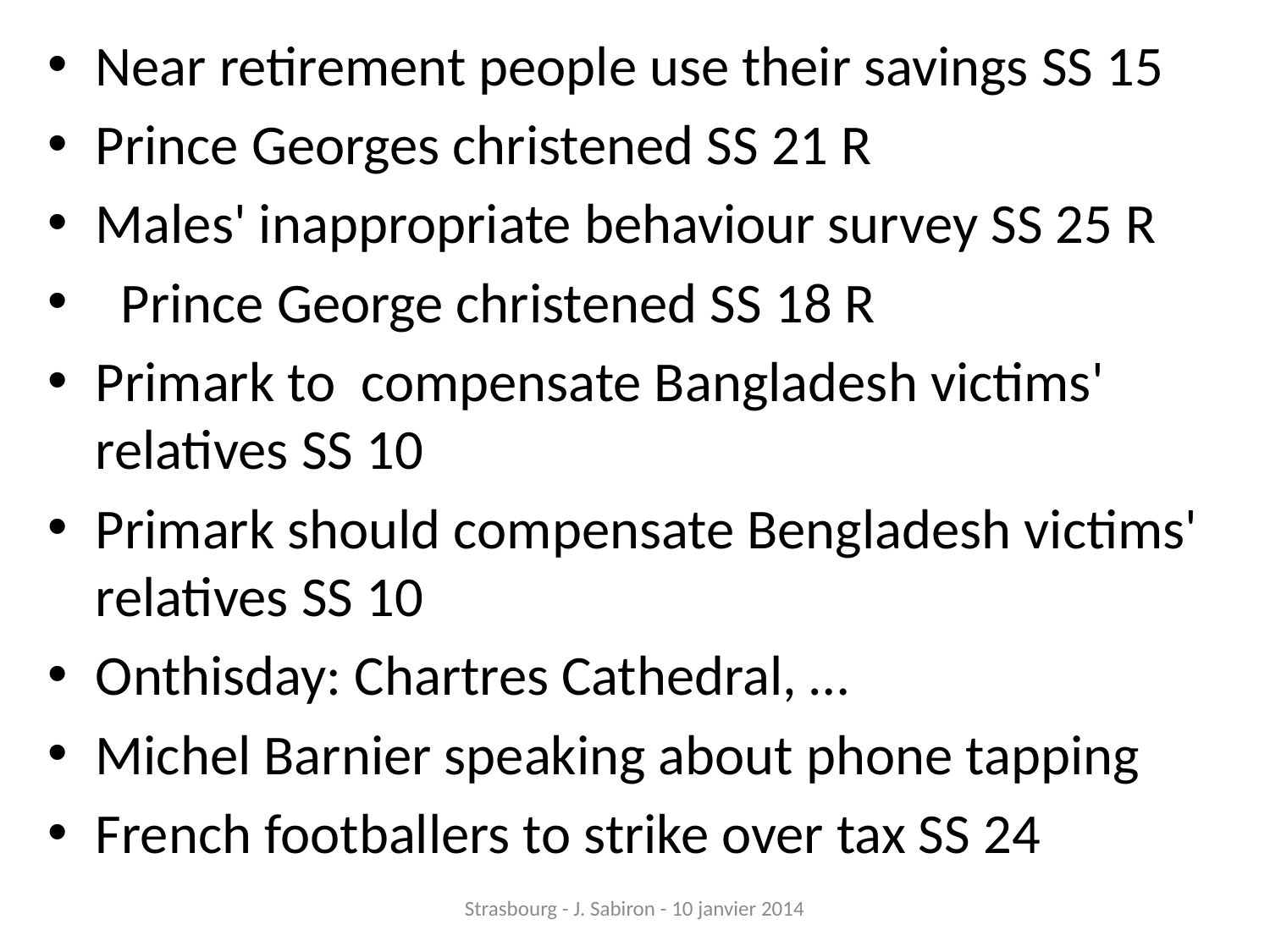

Near retirement people use their savings SS 15
Prince Georges christened SS 21 R
Males' inappropriate behaviour survey SS 25 R
  Prince George christened SS 18 R
Primark to  compensate Bangladesh victims' relatives SS 10
Primark should compensate Bengladesh victims' relatives SS 10
Onthisday: Chartres Cathedral, …
Michel Barnier speaking about phone tapping
French footballers to strike over tax SS 24
Strasbourg - J. Sabiron - 10 janvier 2014